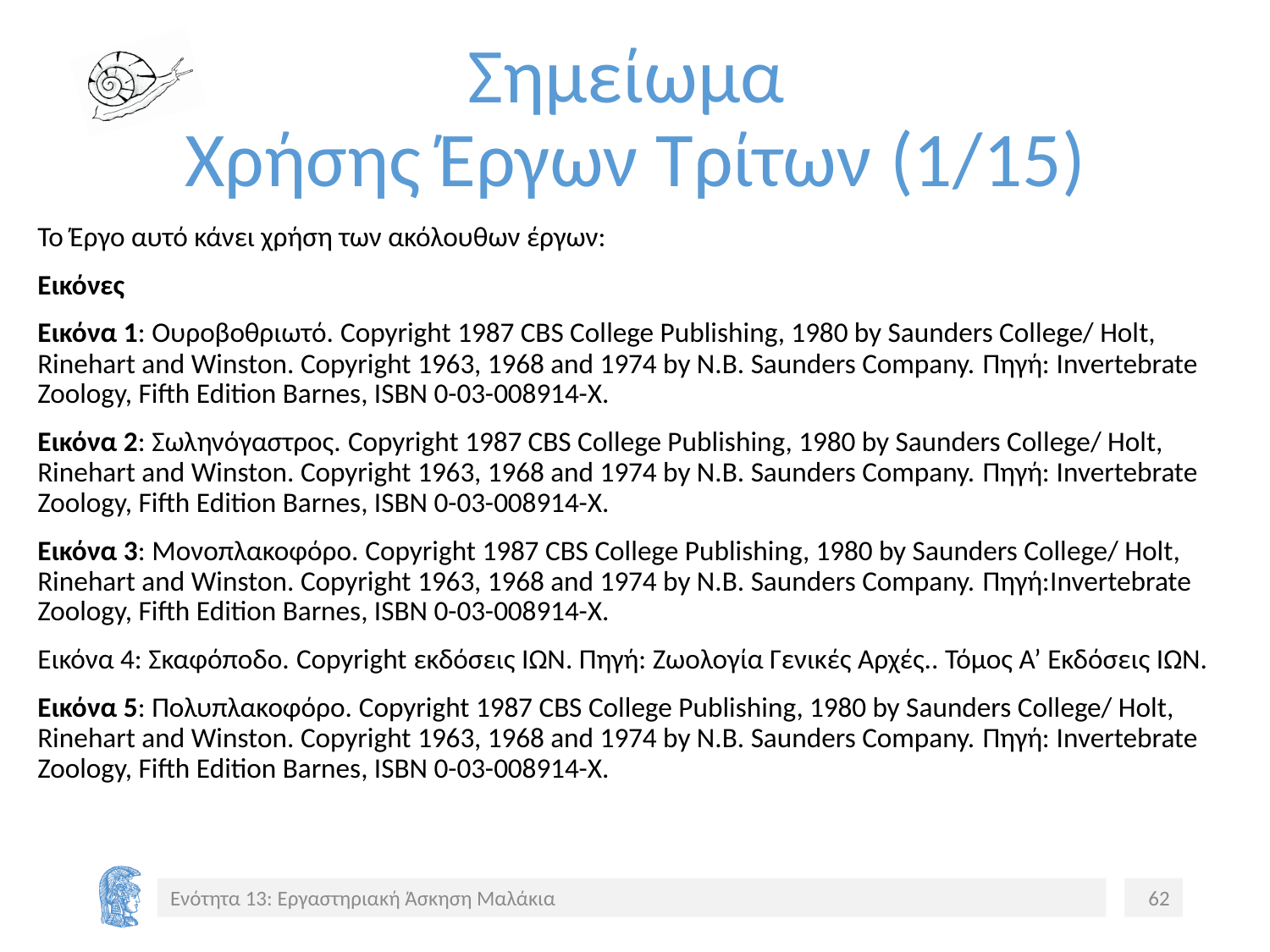

# Σημείωμα Χρήσης Έργων Τρίτων (1/15)
Το Έργο αυτό κάνει χρήση των ακόλουθων έργων:
Εικόνες
Εικόνα 1: Ουροβοθριωτό. Copyright 1987 CBS College Publishing, 1980 by Saunders College/ Holt, Rinehart and Winston. Copyright 1963, 1968 and 1974 by N.B. Saunders Company. Πηγή: Invertebrate Zoology, Fifth Edition Barnes, ISBN 0-03-008914-X.
Εικόνα 2: Σωληνόγαστρος. Copyright 1987 CBS College Publishing, 1980 by Saunders College/ Holt, Rinehart and Winston. Copyright 1963, 1968 and 1974 by N.B. Saunders Company. Πηγή: Invertebrate Zoology, Fifth Edition Barnes, ISBN 0-03-008914-X.
Εικόνα 3: Μονοπλακοφόρο. Copyright 1987 CBS College Publishing, 1980 by Saunders College/ Holt, Rinehart and Winston. Copyright 1963, 1968 and 1974 by N.B. Saunders Company. Πηγή:Invertebrate Zoology, Fifth Edition Barnes, ISBN 0-03-008914-X.
Εικόνα 4: Σκαφόποδο. Copyright εκδόσεις ΙΩΝ. Πηγή: Ζωολογία Γενικές Αρχές.. Τόμος Α’ Εκδόσεις ΙΩΝ.
Εικόνα 5: Πολυπλακοφόρο. Copyright 1987 CBS College Publishing, 1980 by Saunders College/ Holt, Rinehart and Winston. Copyright 1963, 1968 and 1974 by N.B. Saunders Company. Πηγή: Invertebrate Zoology, Fifth Edition Barnes, ISBN 0-03-008914-X.

Ενότητα 13: Εργαστηριακή Άσκηση Μαλάκια
62